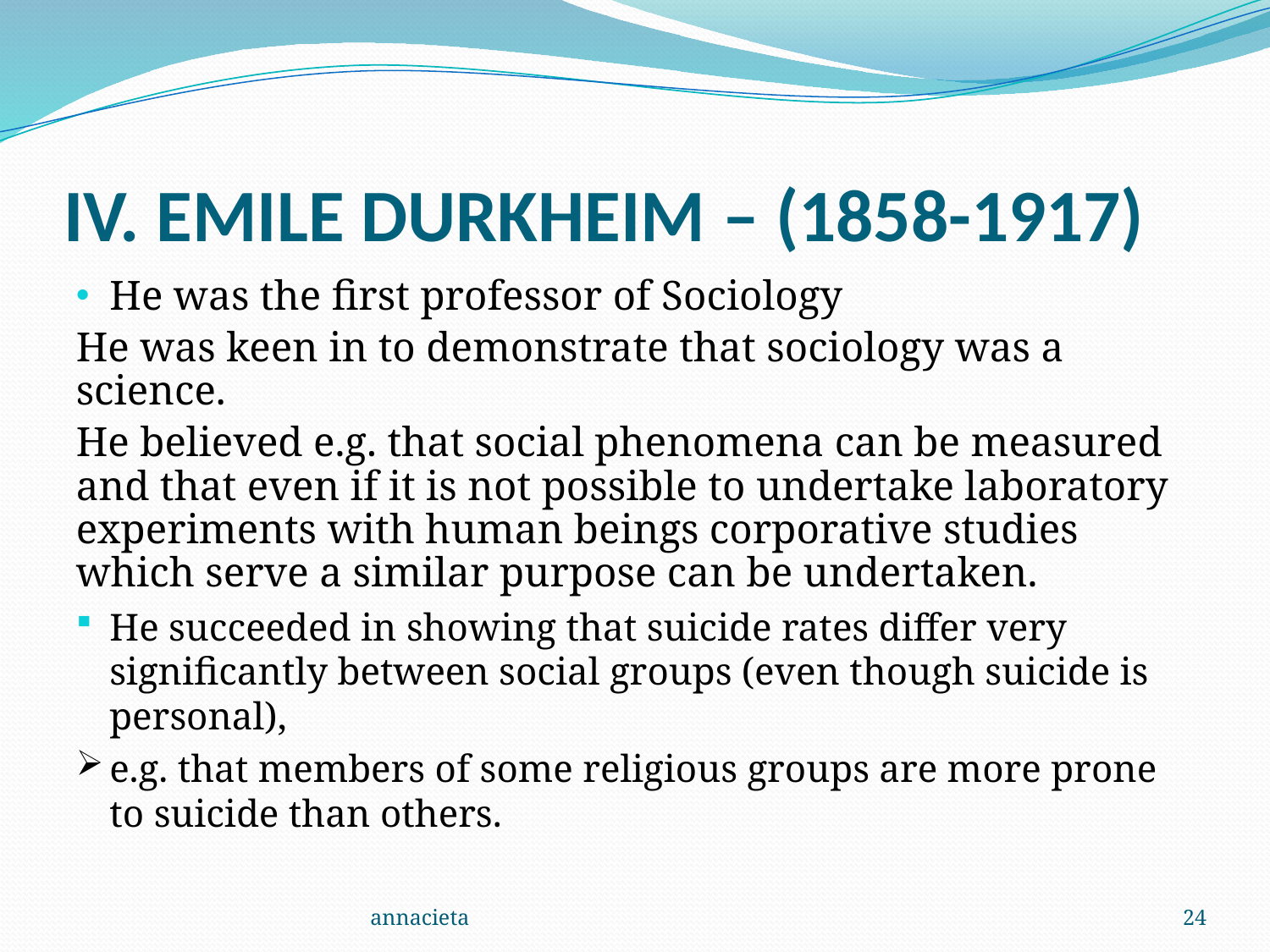

# IV. EMILE DURKHEIM – (1858-1917)
He was the first professor of Sociology
He was keen in to demonstrate that sociology was a science.
He believed e.g. that social phenomena can be measured and that even if it is not possible to undertake laboratory experiments with human beings corporative studies which serve a similar purpose can be undertaken.
He succeeded in showing that suicide rates differ very significantly between social groups (even though suicide is personal),
e.g. that members of some religious groups are more prone to suicide than others.

annacieta
24